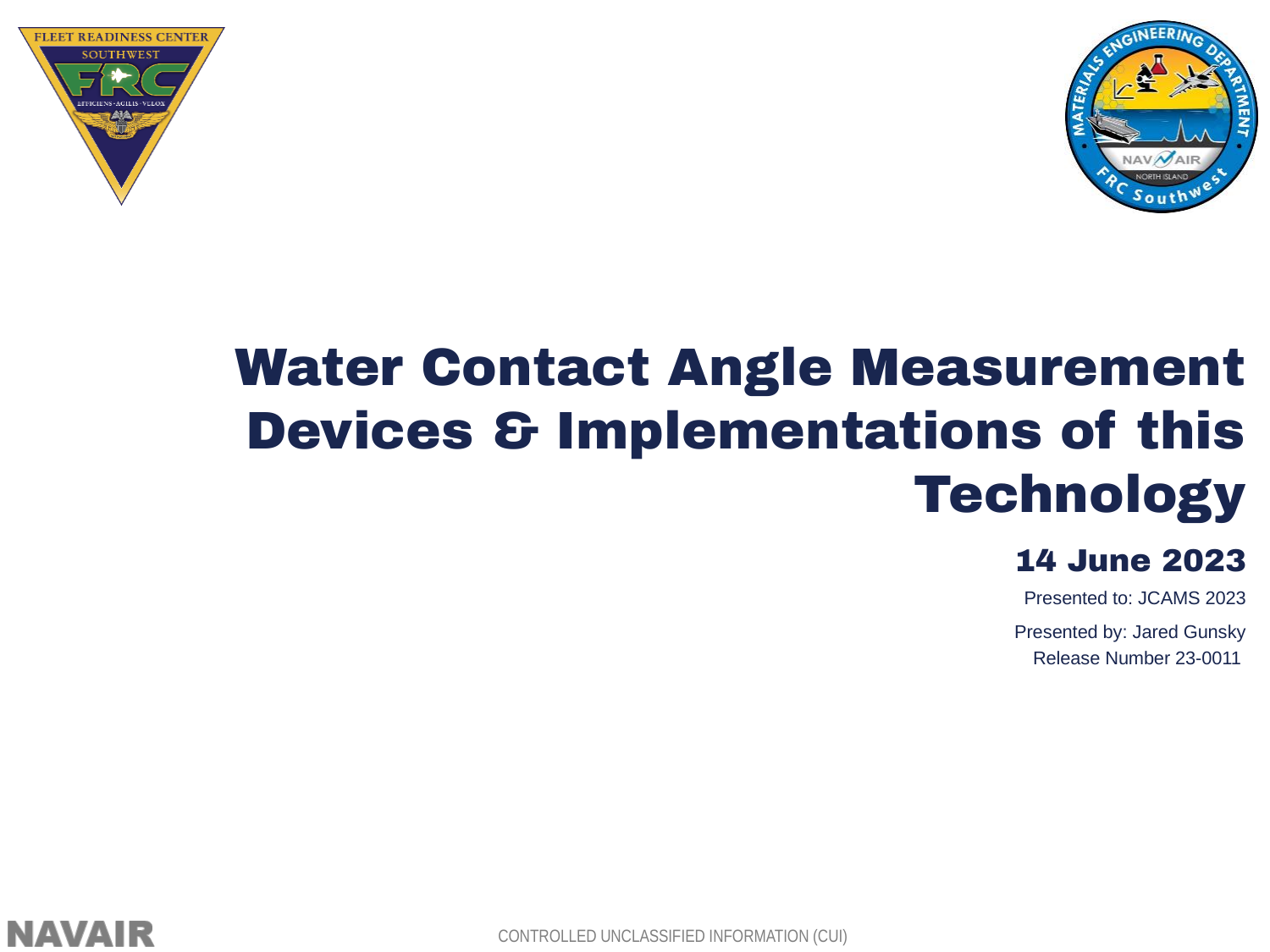

Water Contact Angle Measurement Devices & Implementations of this Technology
14 June 2023
Presented to: JCAMS 2023
Presented by: Jared Gunsky
Release Number 23-0011